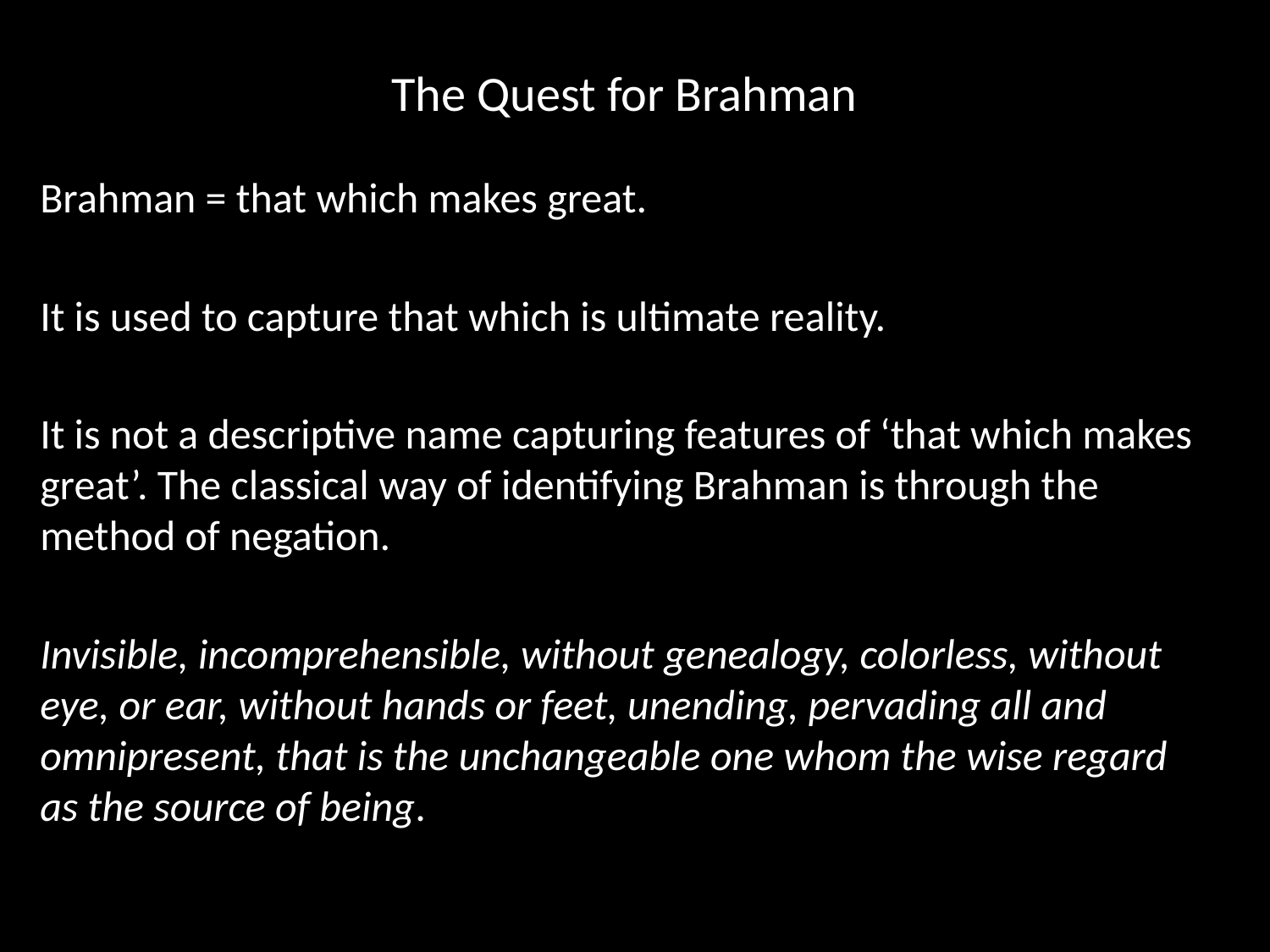

# The Quest for Brahman
Brahman = that which makes great.

It is used to capture that which is ultimate reality.

It is not a descriptive name capturing features of ‘that which makes great’. The classical way of identifying Brahman is through the method of negation.

Invisible, incomprehensible, without genealogy, colorless, without eye, or ear, without hands or feet, unending, pervading all and omnipresent, that is the unchangeable one whom the wise regard as the source of being.